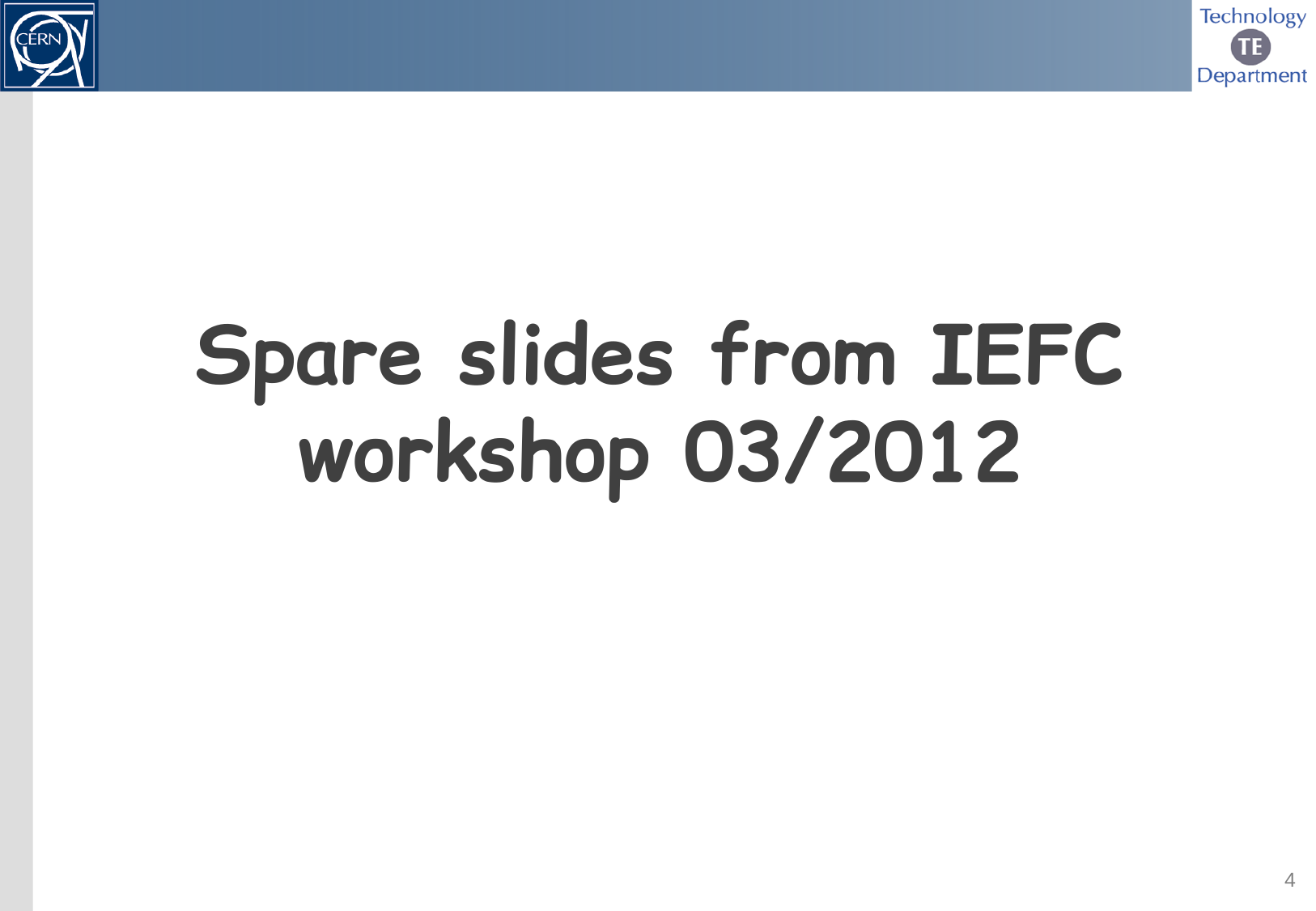

# Spare slides from IEFC workshop 03/2012